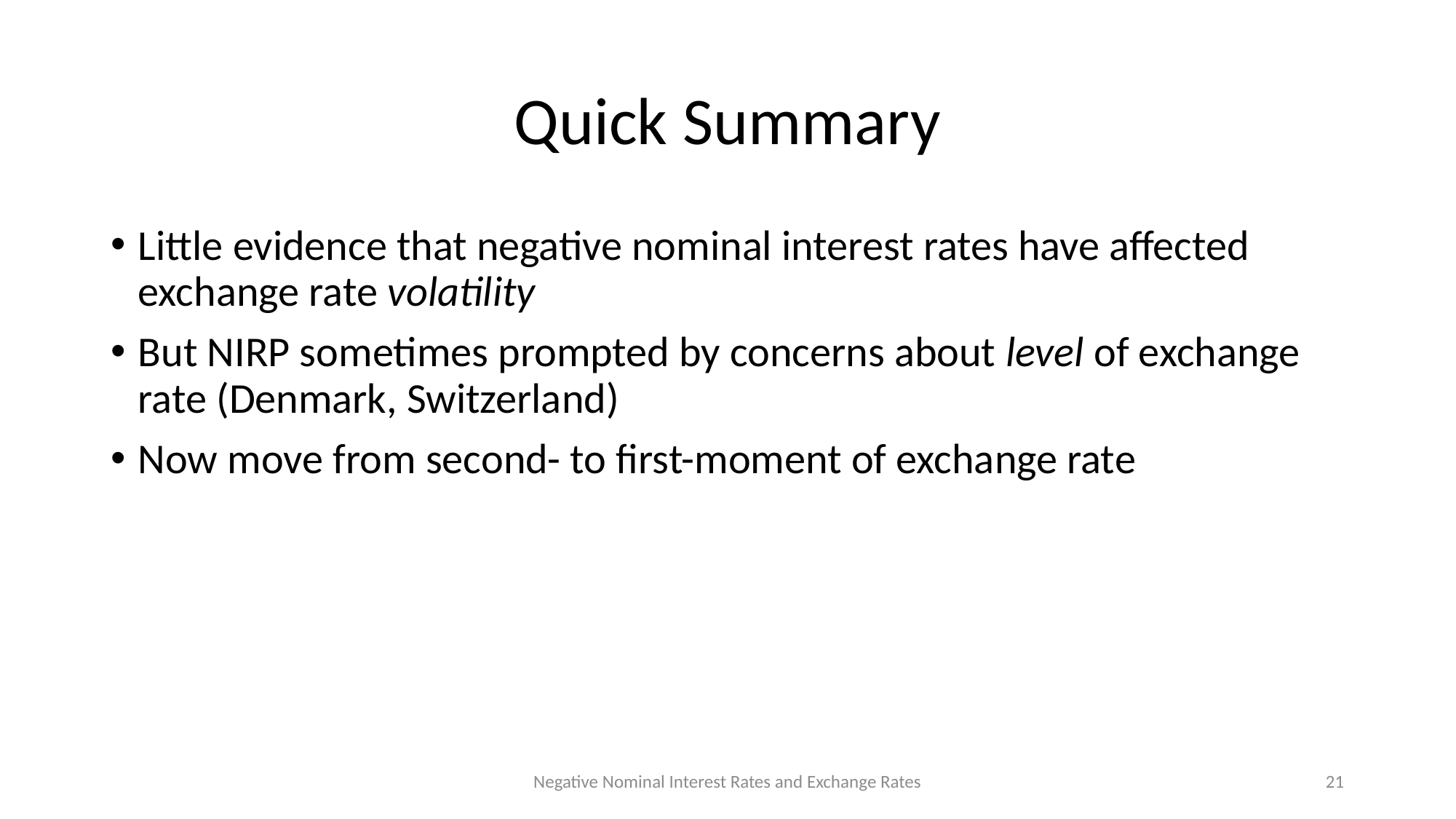

# Quick Summary
Little evidence that negative nominal interest rates have affected exchange rate volatility
But NIRP sometimes prompted by concerns about level of exchange rate (Denmark, Switzerland)
Now move from second- to first-moment of exchange rate
Negative Nominal Interest Rates and Exchange Rates
21